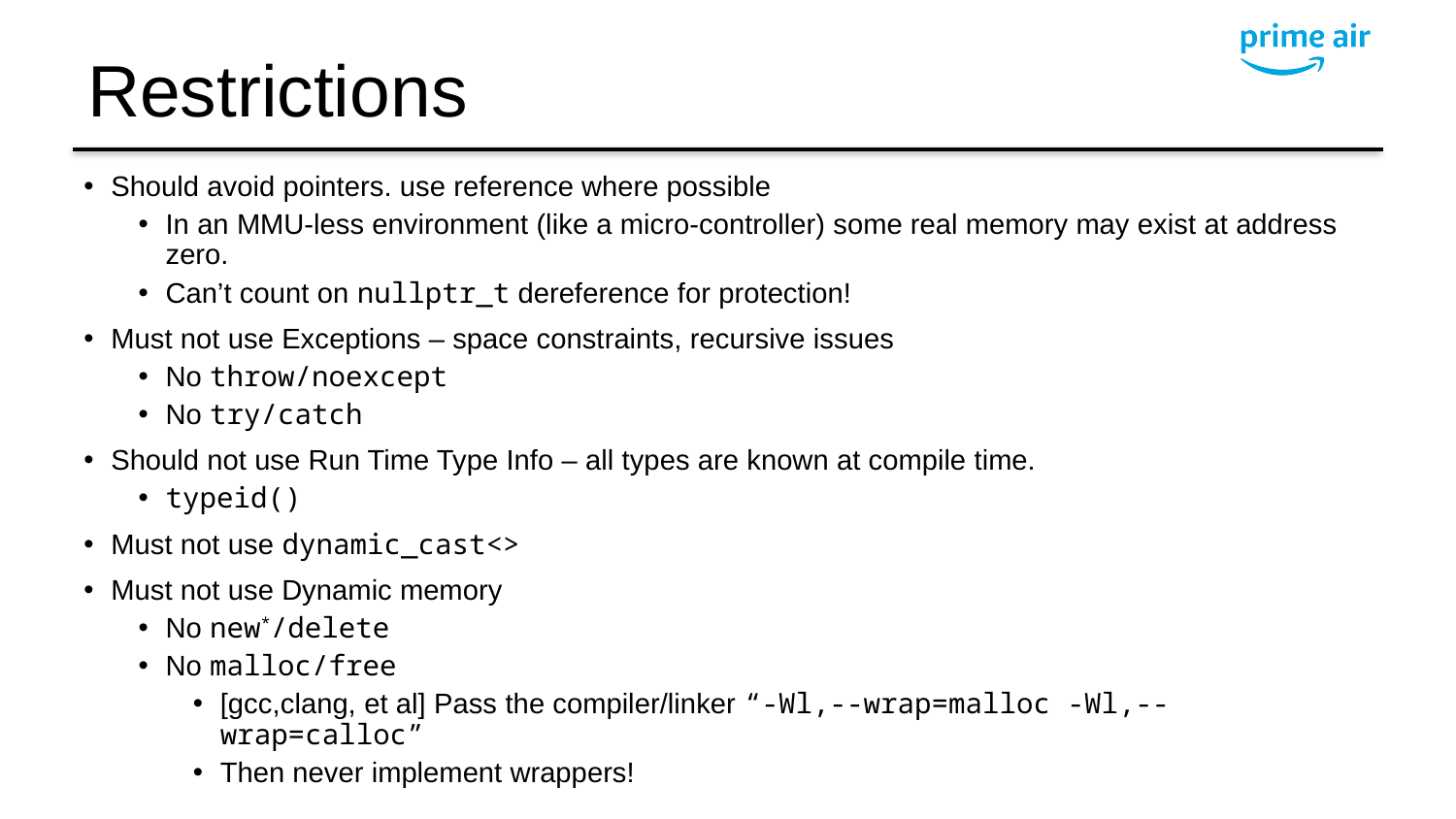

# Restrictions
Should avoid pointers. use reference where possible
In an MMU-less environment (like a micro-controller) some real memory may exist at address zero.
Can’t count on nullptr_t dereference for protection!
Must not use Exceptions – space constraints, recursive issues
No throw/noexcept
No try/catch
Should not use Run Time Type Info – all types are known at compile time.
typeid()
Must not use dynamic_cast<>
Must not use Dynamic memory
No new*/delete
No malloc/free
[gcc,clang, et al] Pass the compiler/linker “-Wl,--wrap=malloc -Wl,--wrap=calloc”
Then never implement wrappers!